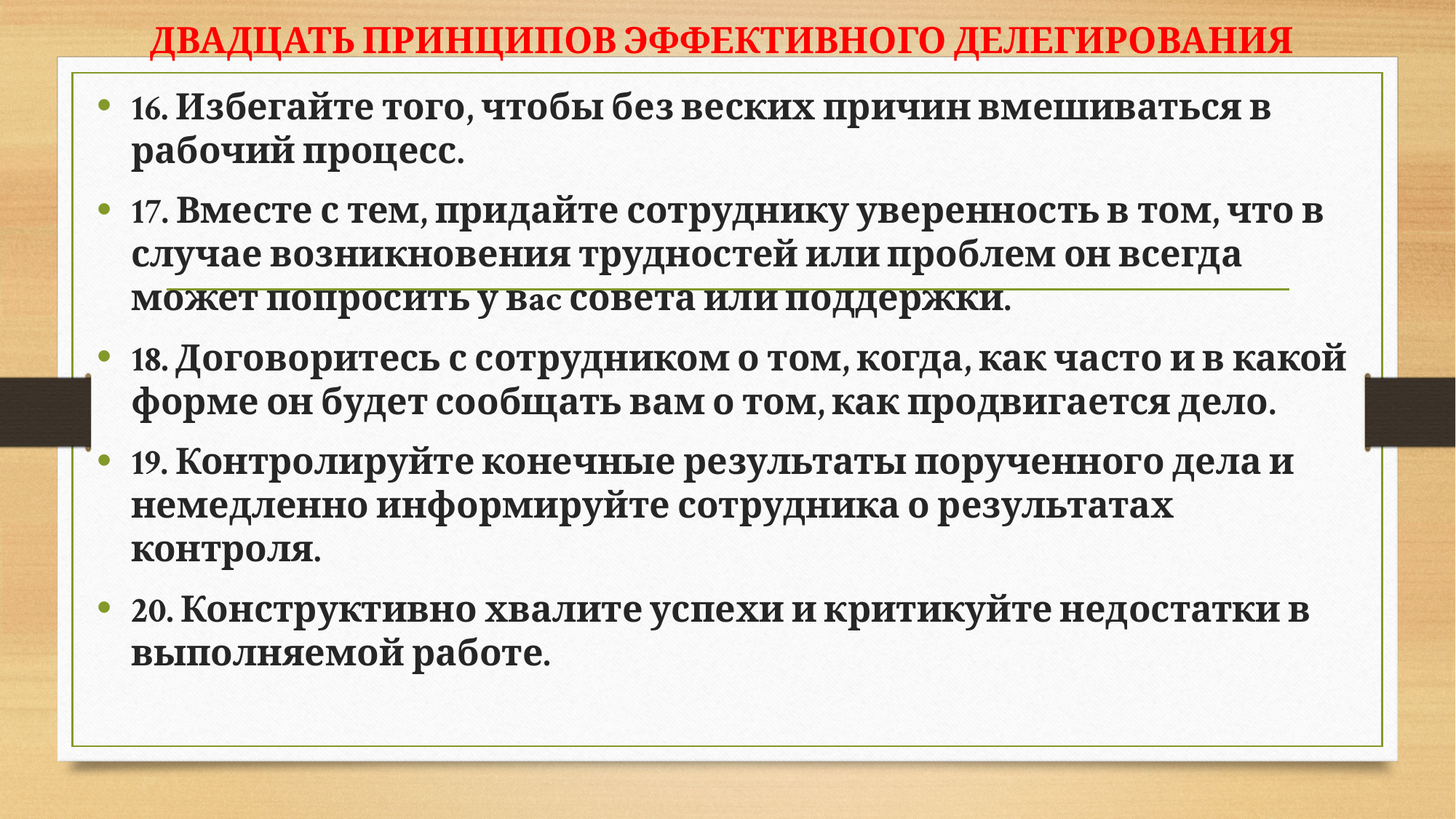

ДВАДЦАТЬ ПРИНЦИПОВ ЭФФЕКТИВНОГО ДЕЛЕГИРОВАНИЯ
16. Избегайте того, чтобы без веских причин вмешиваться в рабочий процесс.
17. Вместе с тем, придайте сотруднику уверенность в том, что в случае возникновения трудностей или проблем он всегда может попросить у вac совета или поддержки.
18. Договоритесь с сотрудником о том, когда, как часто и в какой форме он будет сообщать вам о том, как продвигается дело.
19. Контролируйте конечные результаты порученного дела и немедленно информируйте сотрудника о результатах контроля.
20. Конструктивно хвалите успехи и критикуйте недостатки в выполняемой работе.